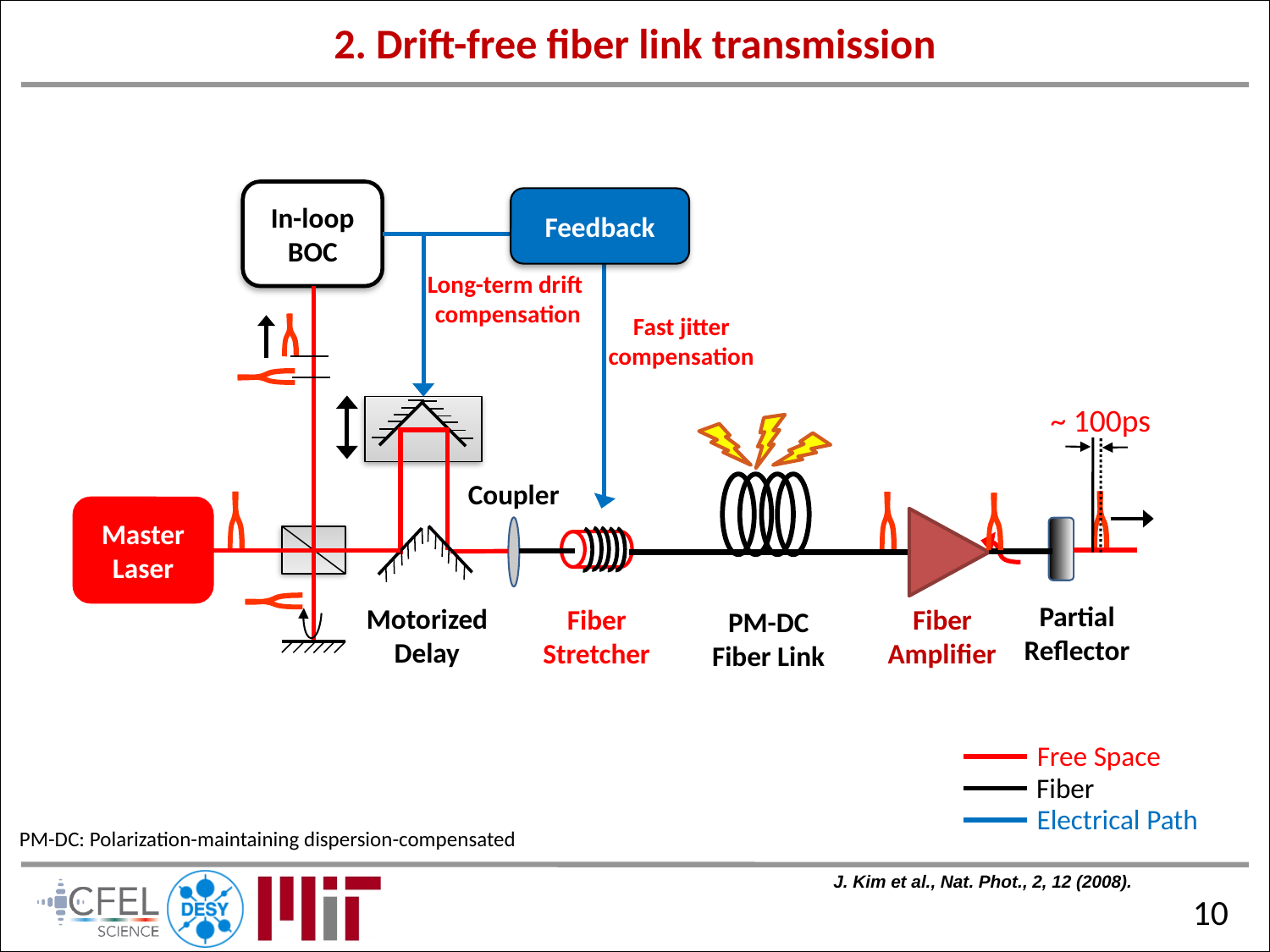

# 2. Drift-free fiber link transmission
In-loop BOC

Feedback
Long-term drift
compensation
Fast jitter compensation

~ 100ps

Coupler

Master Laser

Partial
Reflector
Motorized
Delay
Fiber
Stretcher
Fiber
Amplifier
PM-DC
Fiber Link
Free Space
Fiber
Electrical Path
PM-DC: Polarization-maintaining dispersion-compensated
J. Kim et al., Nat. Phot., 2, 12 (2008).
10